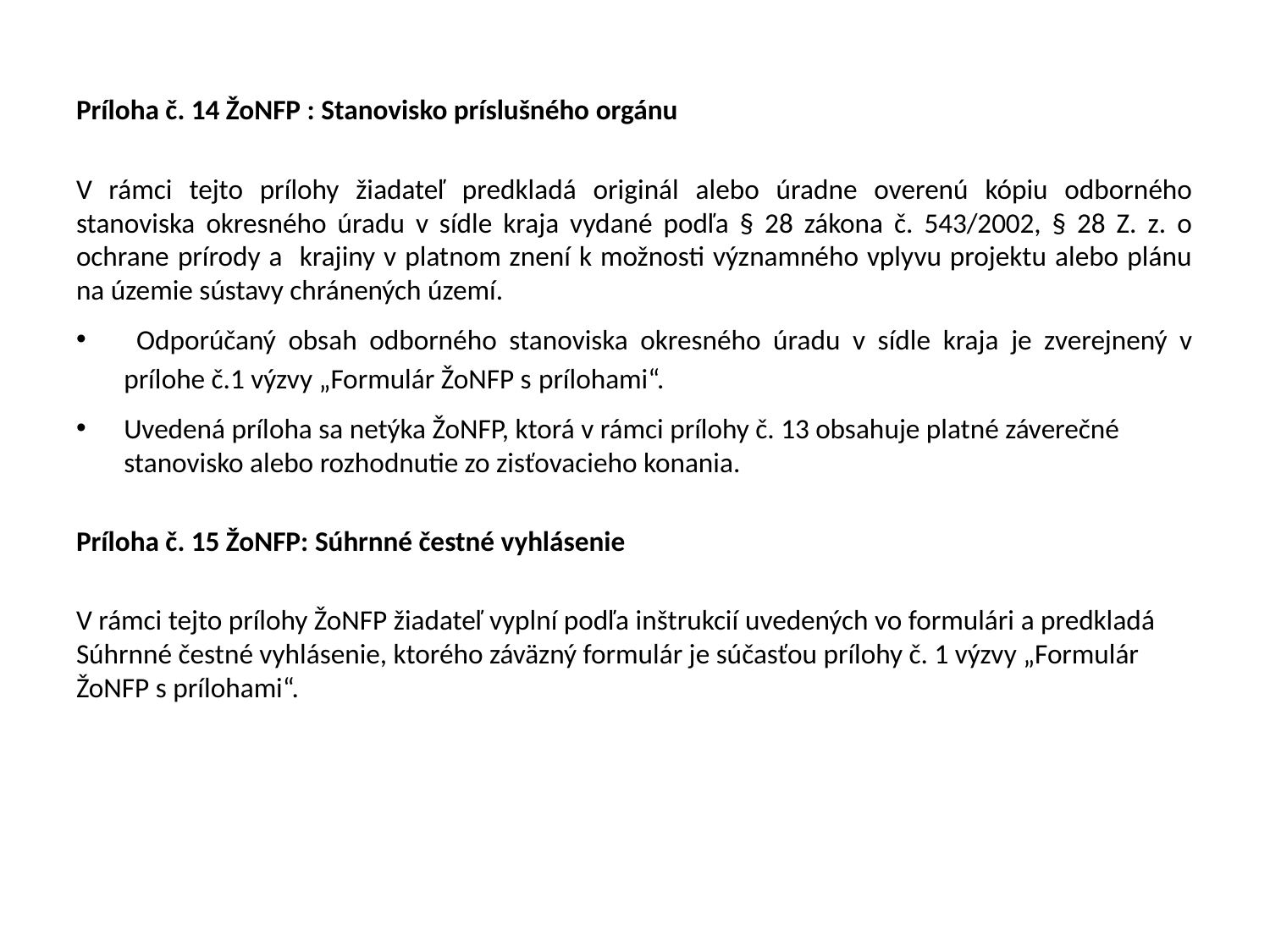

Príloha č. 14 ŽoNFP : Stanovisko príslušného orgánu

V rámci tejto prílohy žiadateľ predkladá originál alebo úradne overenú kópiu odborného stanoviska okresného úradu v sídle kraja vydané podľa § 28 zákona č. 543/2002, § 28 Z. z. o ochrane prírody a  krajiny v platnom znení k možnosti významného vplyvu projektu alebo plánu na územie sústavy chránených území.
 Odporúčaný obsah odborného stanoviska okresného úradu v sídle kraja je zverejnený v prílohe č.1 výzvy „Formulár ŽoNFP s prílohami“.
Uvedená príloha sa netýka ŽoNFP, ktorá v rámci prílohy č. 13 obsahuje platné záverečné stanovisko alebo rozhodnutie zo zisťovacieho konania.

Príloha č. 15 ŽoNFP: Súhrnné čestné vyhlásenie

V rámci tejto prílohy ŽoNFP žiadateľ vyplní podľa inštrukcií uvedených vo formulári a predkladá Súhrnné čestné vyhlásenie, ktorého záväzný formulár je súčasťou prílohy č. 1 výzvy „Formulár ŽoNFP s prílohami“.